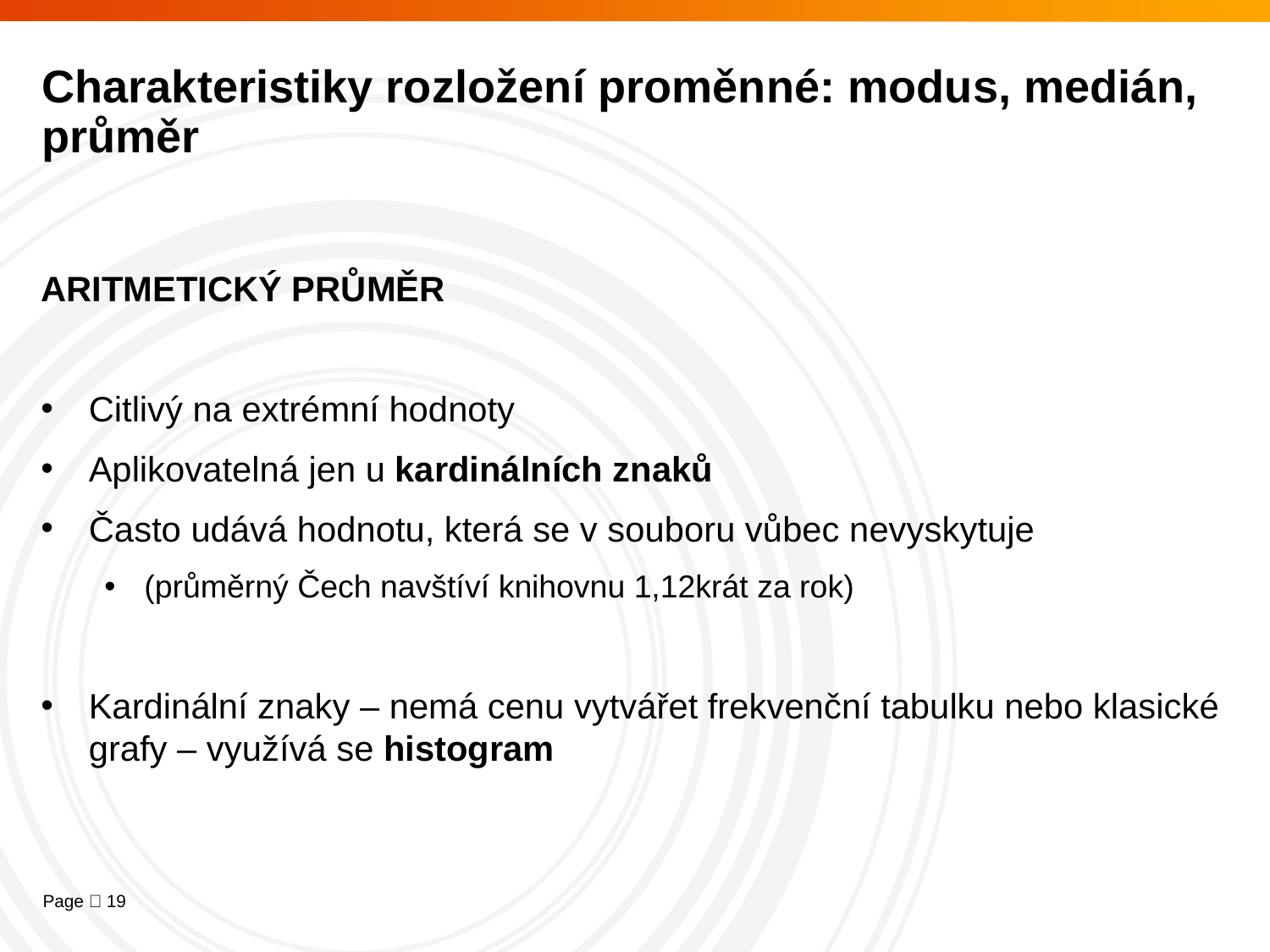

# Charakteristiky rozložení proměnné: modus, medián, průměr

ARITMETICKÝ PRŮMĚR

Citlivý na extrémní hodnoty
Aplikovatelná jen u kardinálních znaků
Často udává hodnotu, která se v souboru vůbec nevyskytuje
(průměrný Čech navštíví knihovnu 1,12krát za rok)

Kardinální znaky – nemá cenu vytvářet frekvenční tabulku nebo klasické grafy – využívá se histogram